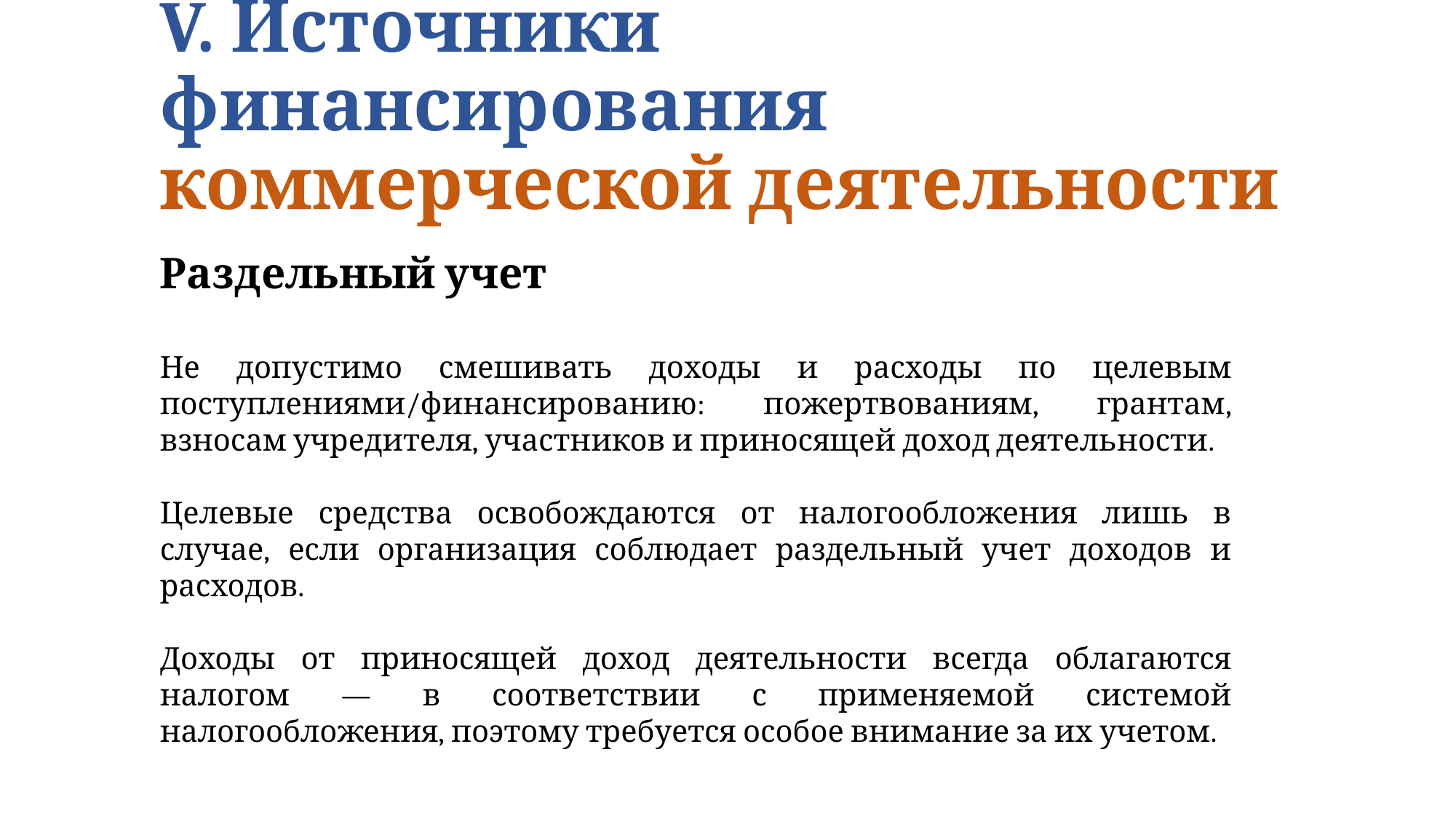

# V. Источники финансирования коммерческой деятельности
Раздельный учет

Не допустимо смешивать доходы и расходы по целевым поступлениями/финансированию: пожертвованиям, грантам, взносам учредителя, участников и приносящей доход деятельности.

Целевые средства освобождаются от налогообложения лишь в случае, если организация соблюдает раздельный учет доходов и расходов.

Доходы от приносящей доход деятельности всегда облагаются налогом — в соответствии с применяемой системой налогообложения, поэтому требуется особое внимание за их учетом.